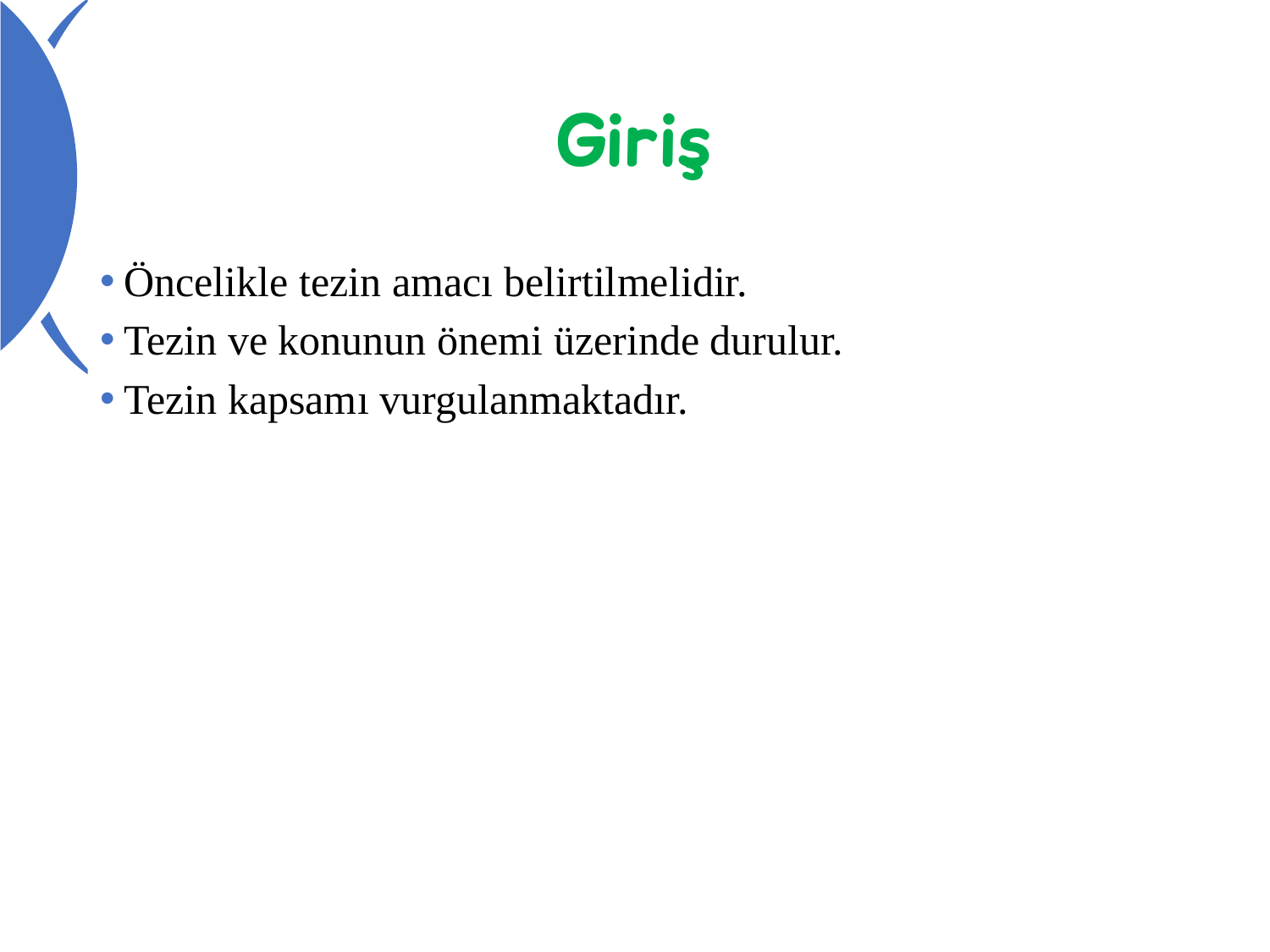

# Giriş
Öncelikle tezin amacı belirtilmelidir.
Tezin ve konunun önemi üzerinde durulur.
Tezin kapsamı vurgulanmaktadır.